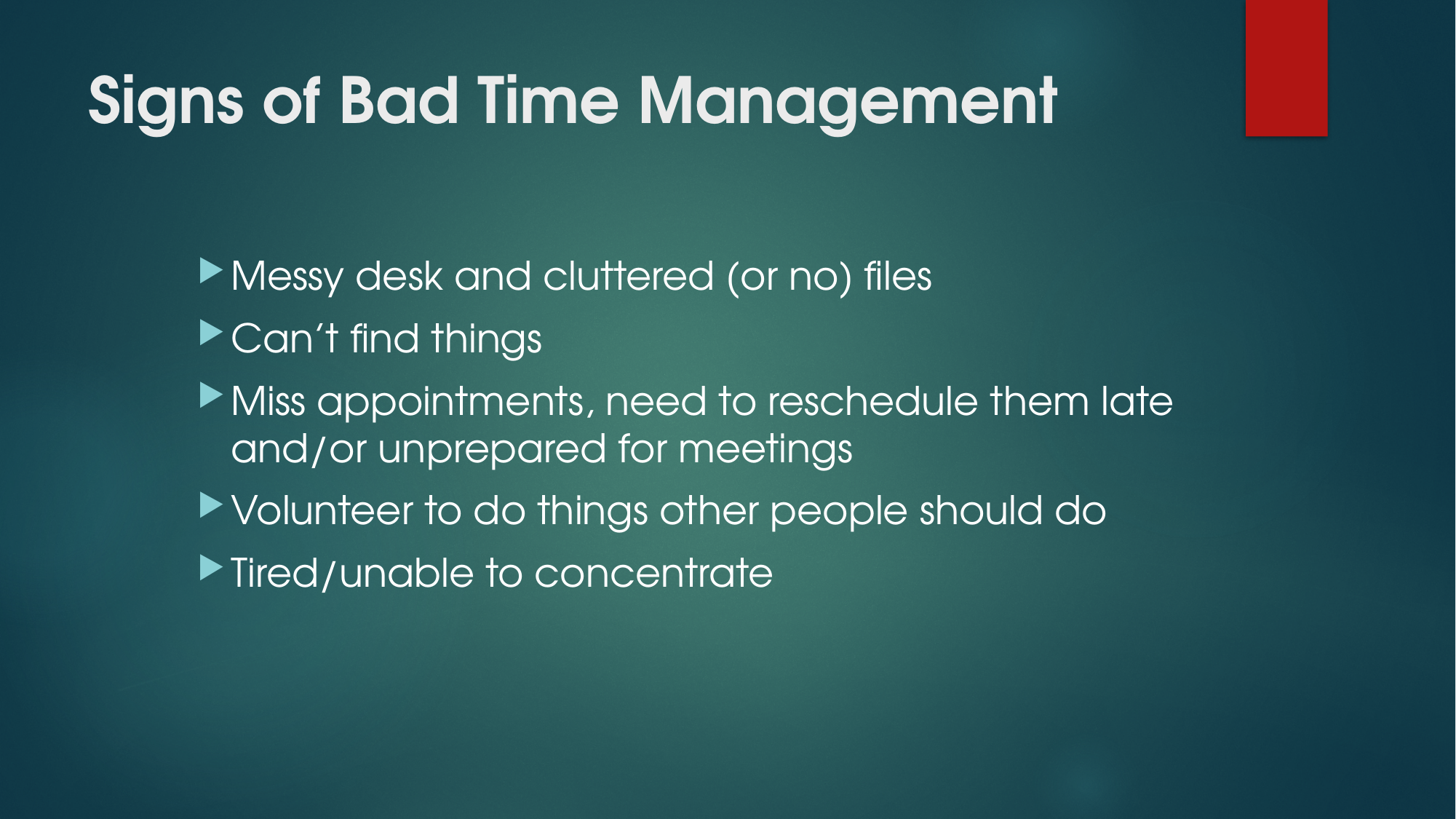

# Signs of Bad Time Management
Messy desk and cluttered (or no) files
Can’t find things
Miss appointments, need to reschedule them late and/or unprepared for meetings
Volunteer to do things other people should do
Tired/unable to concentrate